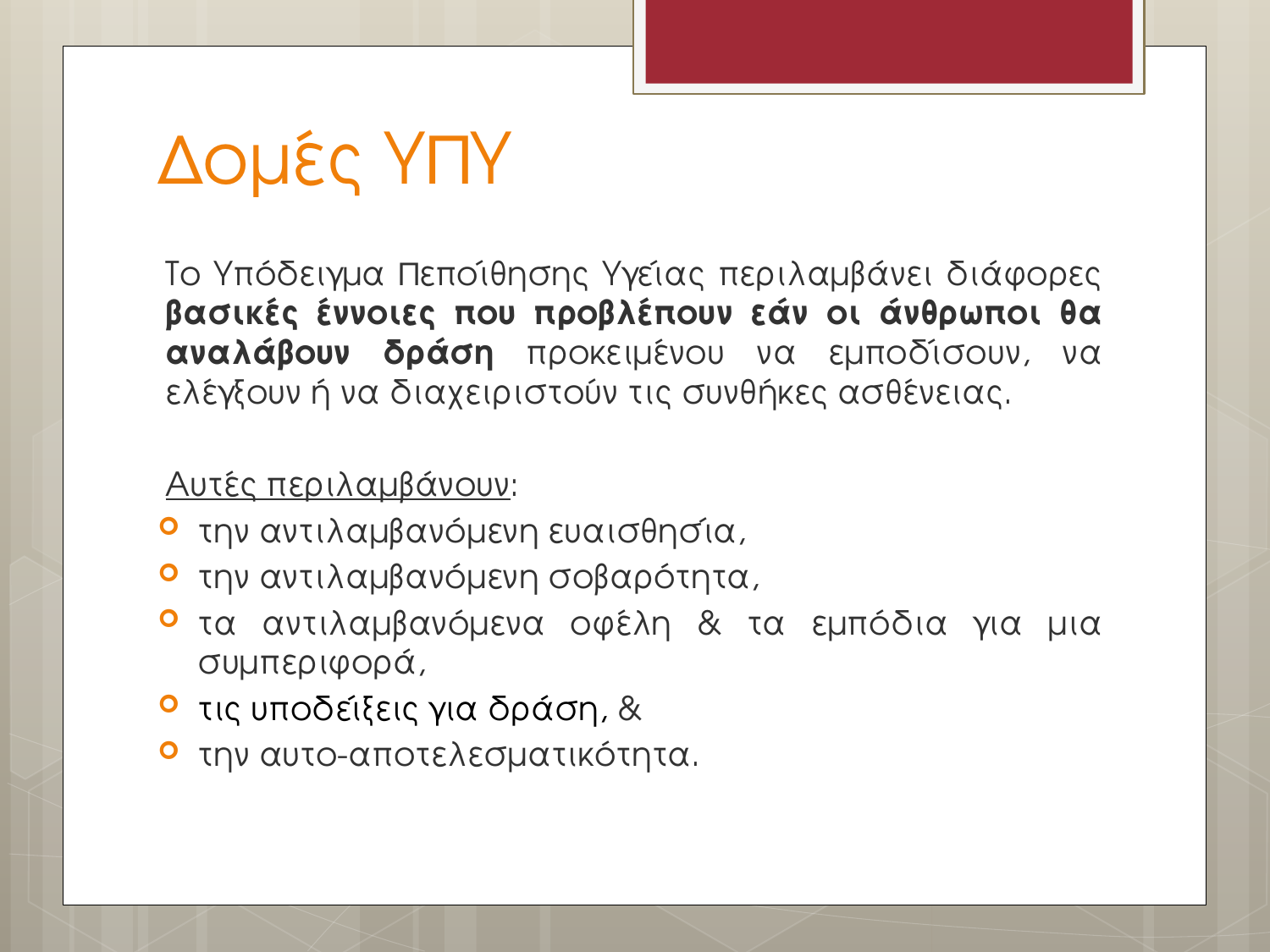

# Δομές ΥΠΥ
Το Υπόδειγμα Πεποίθησης Υγείας περιλαμβάνει διάφορες βασικές έννοιες που προβλέπουν εάν οι άνθρωποι θα αναλάβουν δράση προκειμένου να εμποδίσουν, να ελέγξουν ή να διαχειριστούν τις συνθήκες ασθένειας.

Αυτές περιλαμβάνουν:
την αντιλαμβανόμενη ευαισθησία,
την αντιλαμβανόμενη σοβαρότητα,
τα αντιλαμβανόμενα οφέλη & τα εμπόδια για μια συμπεριφορά,
τις υποδείξεις για δράση, &
την αυτο-αποτελεσματικότητα.